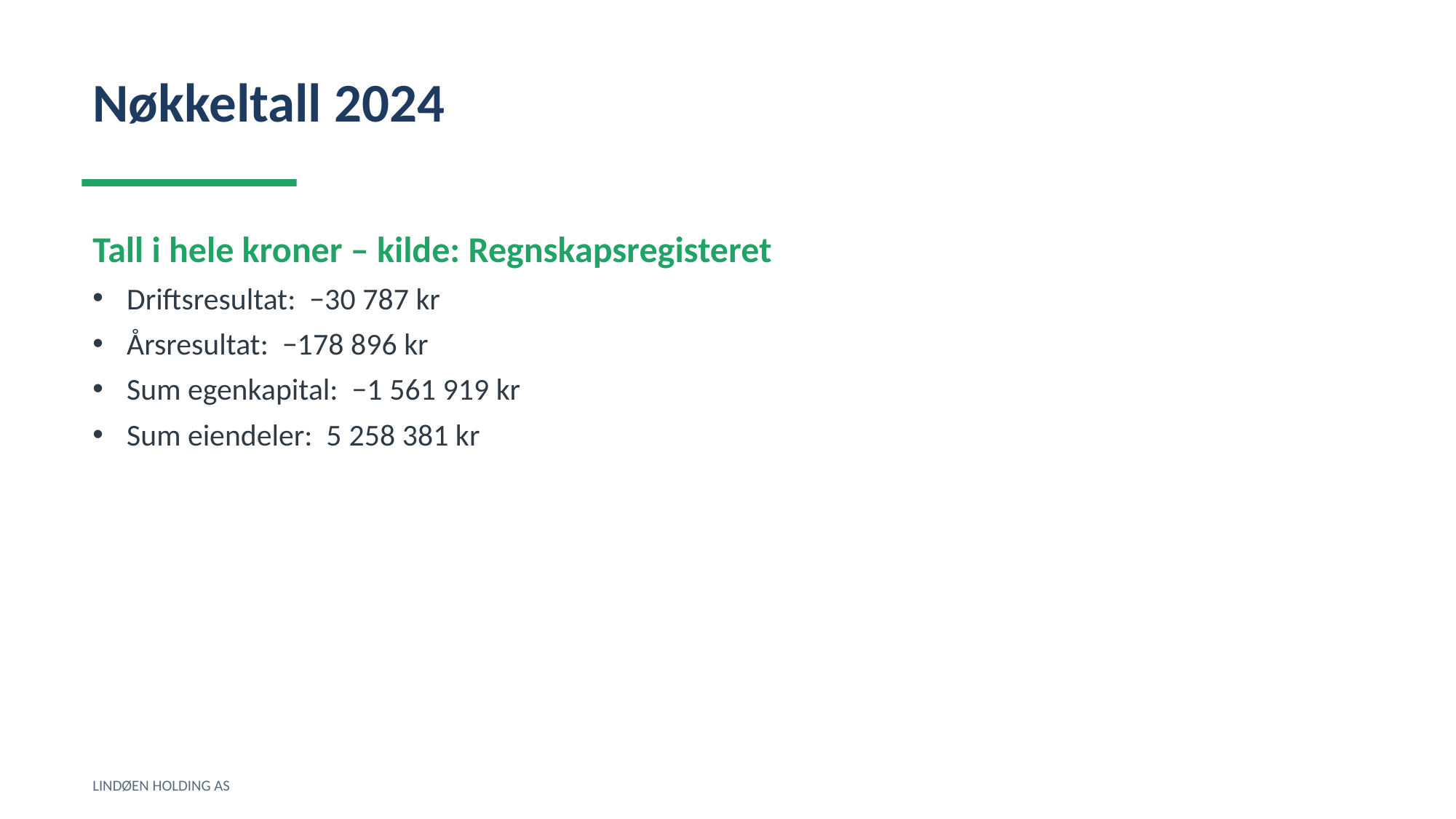

Nøkkeltall 2024

Tall i hele kroner – kilde: Regnskapsregisteret
Driftsresultat:  −30 787 kr
Årsresultat:  −178 896 kr
Sum egenkapital:  −1 561 919 kr
Sum eiendeler:  5 258 381 kr
LINDØEN HOLDING AS